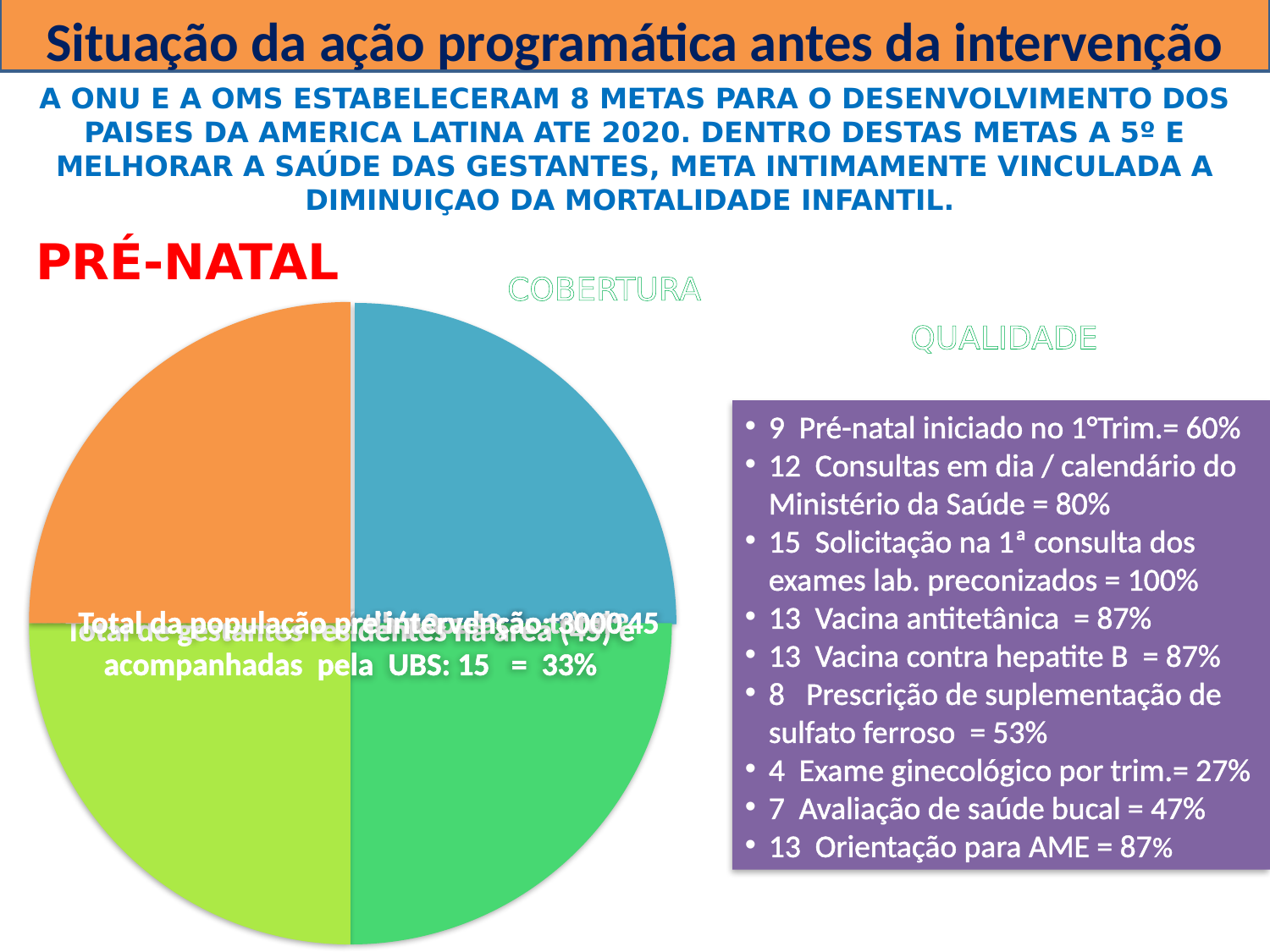

# Situação da ação programática antes da intervenção
A ONU E A OMS ESTABELECERAM 8 METAS PARA O DESENVOLVIMENTO DOS PAISES DA AMERICA LATINA ATE 2020. DENTRO DESTAS METAS A 5º E MELHORAR A SAÚDE DAS GESTANTES, META INTIMAMENTE VINCULADA A DIMINUIÇAO DA MORTALIDADE INFANTIL.
PRÉ-NATAL
COBERTURA
QUALIDADE
Mulheres em idade fértil (10 a 49 anos): 931
Gestantes na área: 1,5% da população total: 45

Total de gestantes residentes na área (45) e acompanhadas  pela  UBS: 15   =  33%
Total da população pre intervenção: 3000
9  Pré-natal iniciado no 1°Trim.= 60%
12  Consultas em dia / calendário do Ministério da Saúde = 80%
15  Solicitação na 1ª consulta dos exames lab. preconizados = 100%
13  Vacina antitetânica  = 87%
13  Vacina contra hepatite B  = 87%
8   Prescrição de suplementação de sulfato ferroso  = 53%
4  Exame ginecológico por trim.= 27%
7  Avaliação de saúde bucal = 47%
13  Orientação para AME = 87%